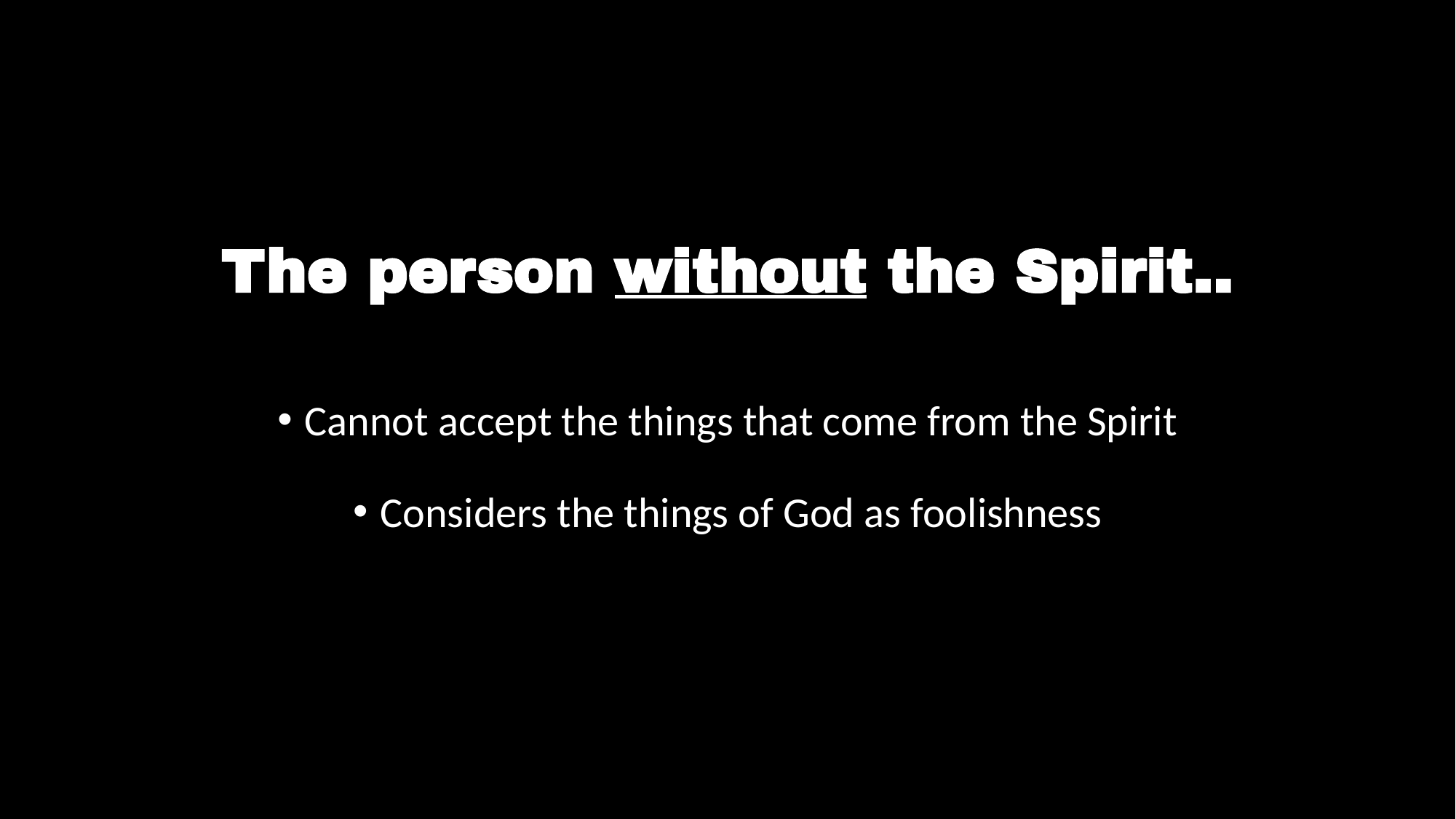

# The person without the Spirit..
Cannot accept the things that come from the Spirit
Considers the things of God as foolishness